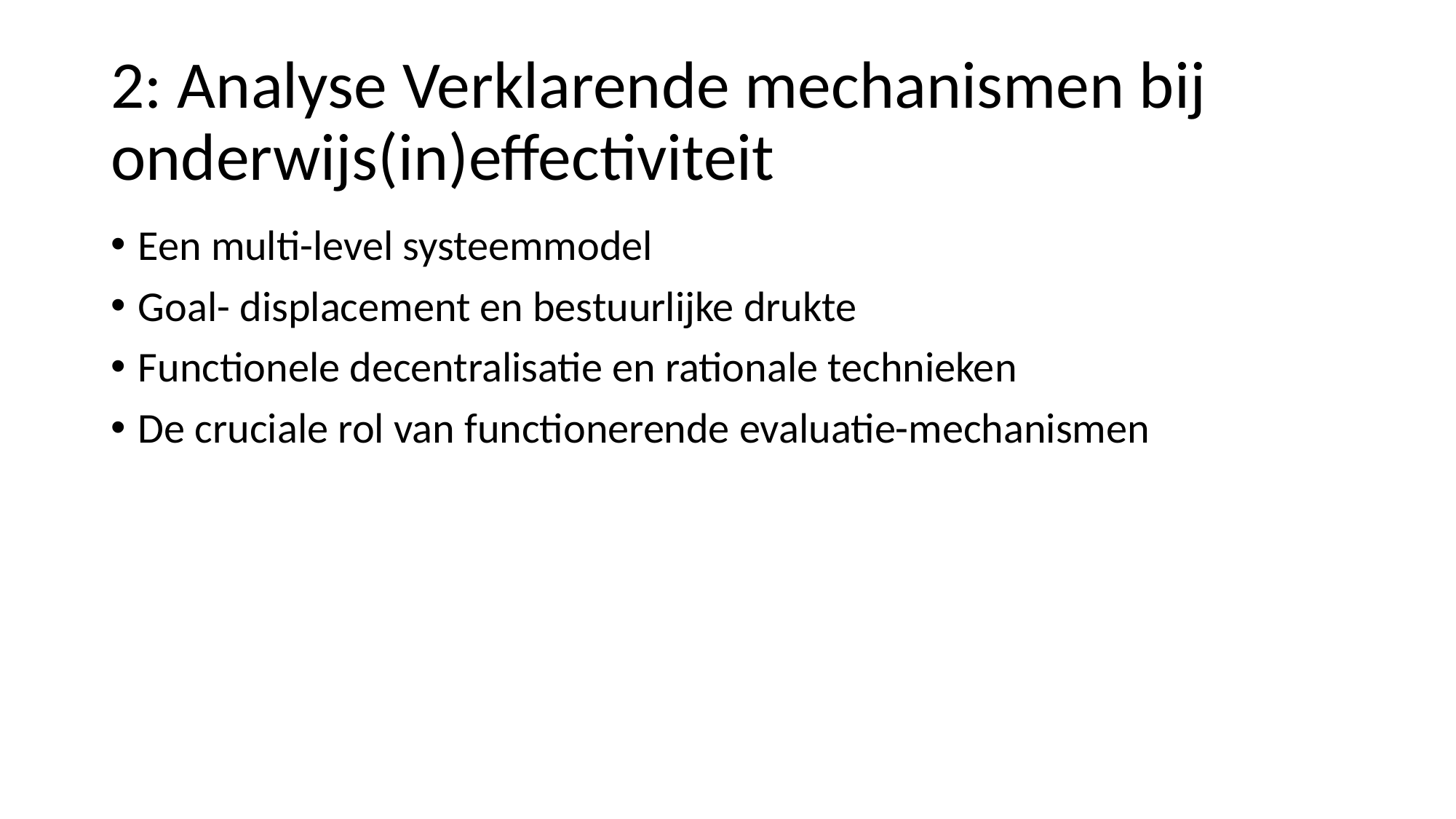

# 2: Analyse Verklarende mechanismen bij onderwijs(in)effectiviteit
Een multi-level systeemmodel
Goal- displacement en bestuurlijke drukte
Functionele decentralisatie en rationale technieken
De cruciale rol van functionerende evaluatie-mechanismen